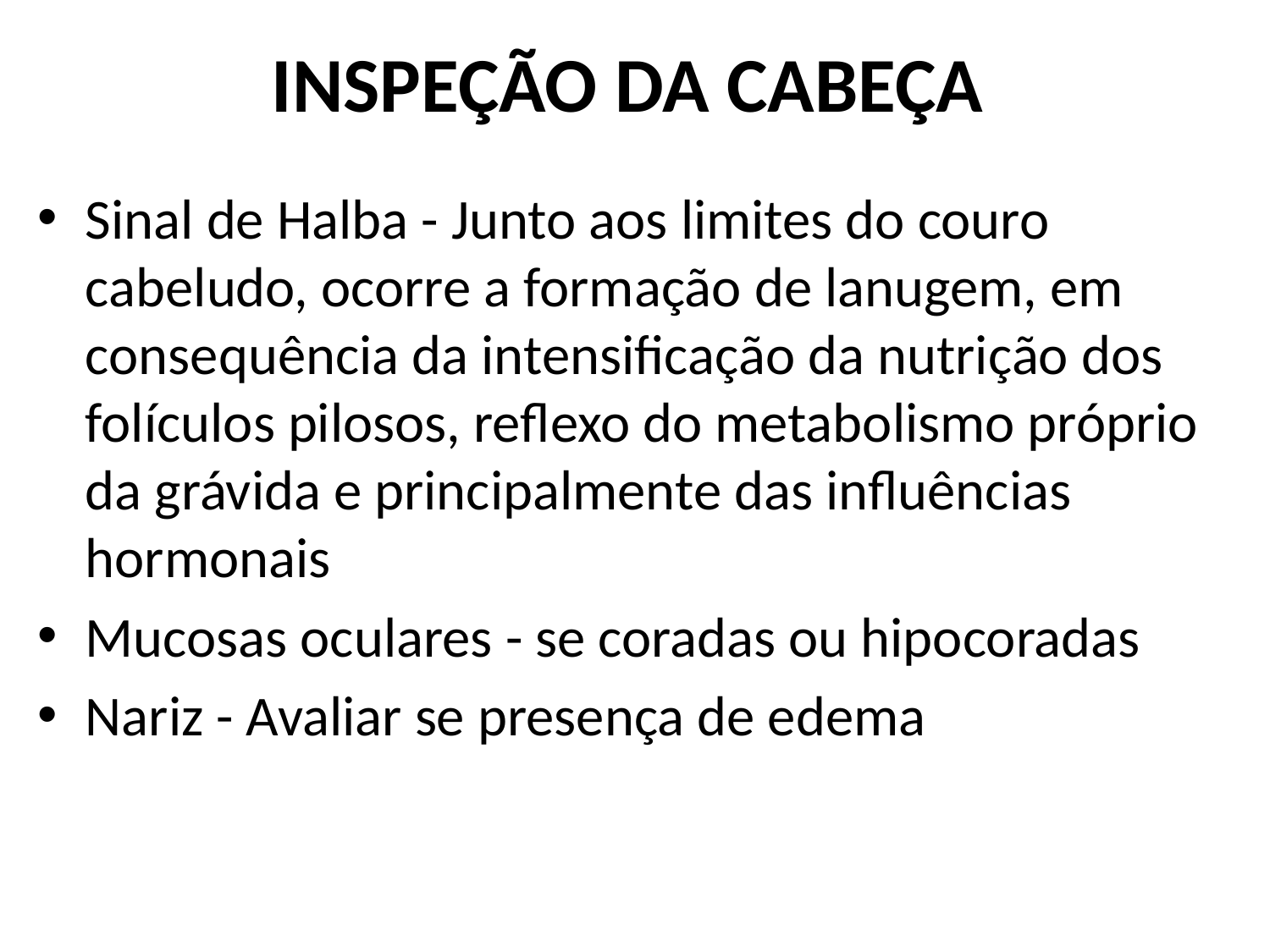

# INSPEÇÃO DA CABEÇA
Sinal de Halba - Junto aos limites do couro cabeludo, ocorre a formação de lanugem, em consequência da intensificação da nutrição dos folículos pilosos, reflexo do metabolismo próprio da grávida e principalmente das influências hormonais
Mucosas oculares - se coradas ou hipocoradas
Nariz - Avaliar se presença de edema